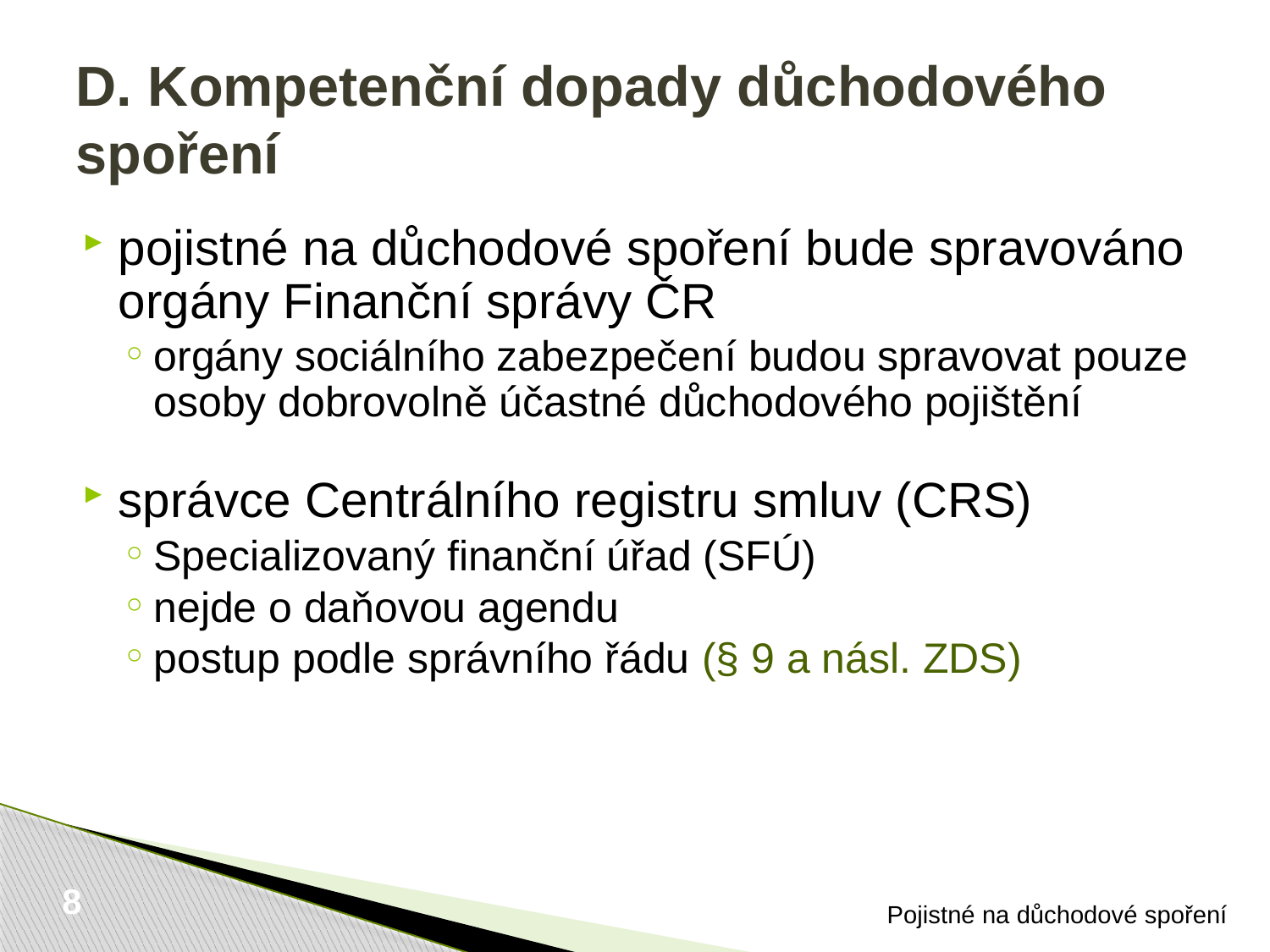

# D. Kompetenční dopady důchodového spoření
pojistné na důchodové spoření bude spravováno orgány Finanční správy ČR
orgány sociálního zabezpečení budou spravovat pouze osoby dobrovolně účastné důchodového pojištění

správce Centrálního registru smluv (CRS)
Specializovaný finanční úřad (SFÚ)
nejde o daňovou agendu
postup podle správního řádu (§ 9 a násl. ZDS)

Pojistné na důchodové spoření
8